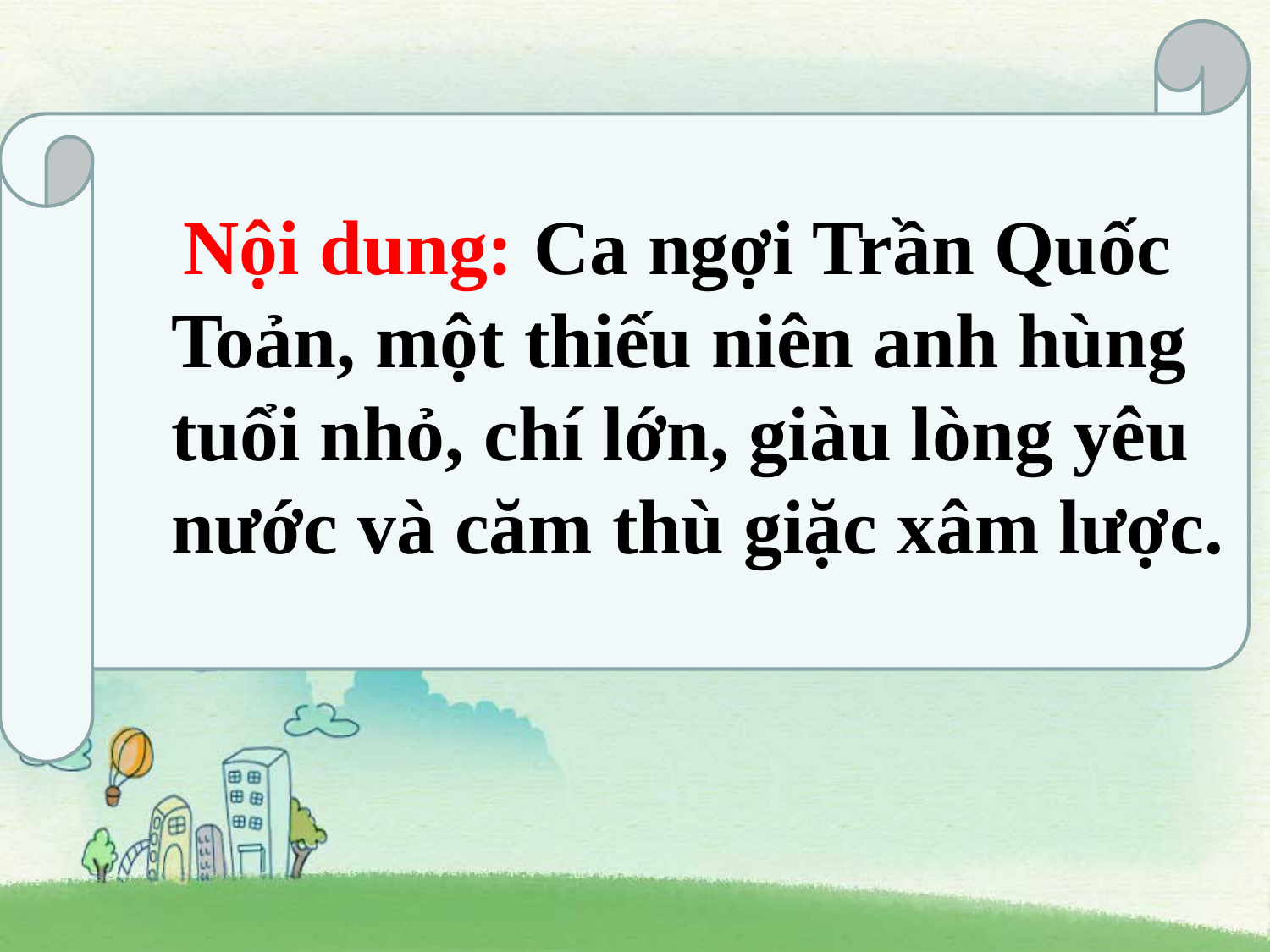

Nội dung: Ca ngợi Trần Quốc Toản, một thiếu niên anh hùng tuổi nhỏ, chí lớn, giàu lòng yêu nước và căm thù giặc xâm lược.